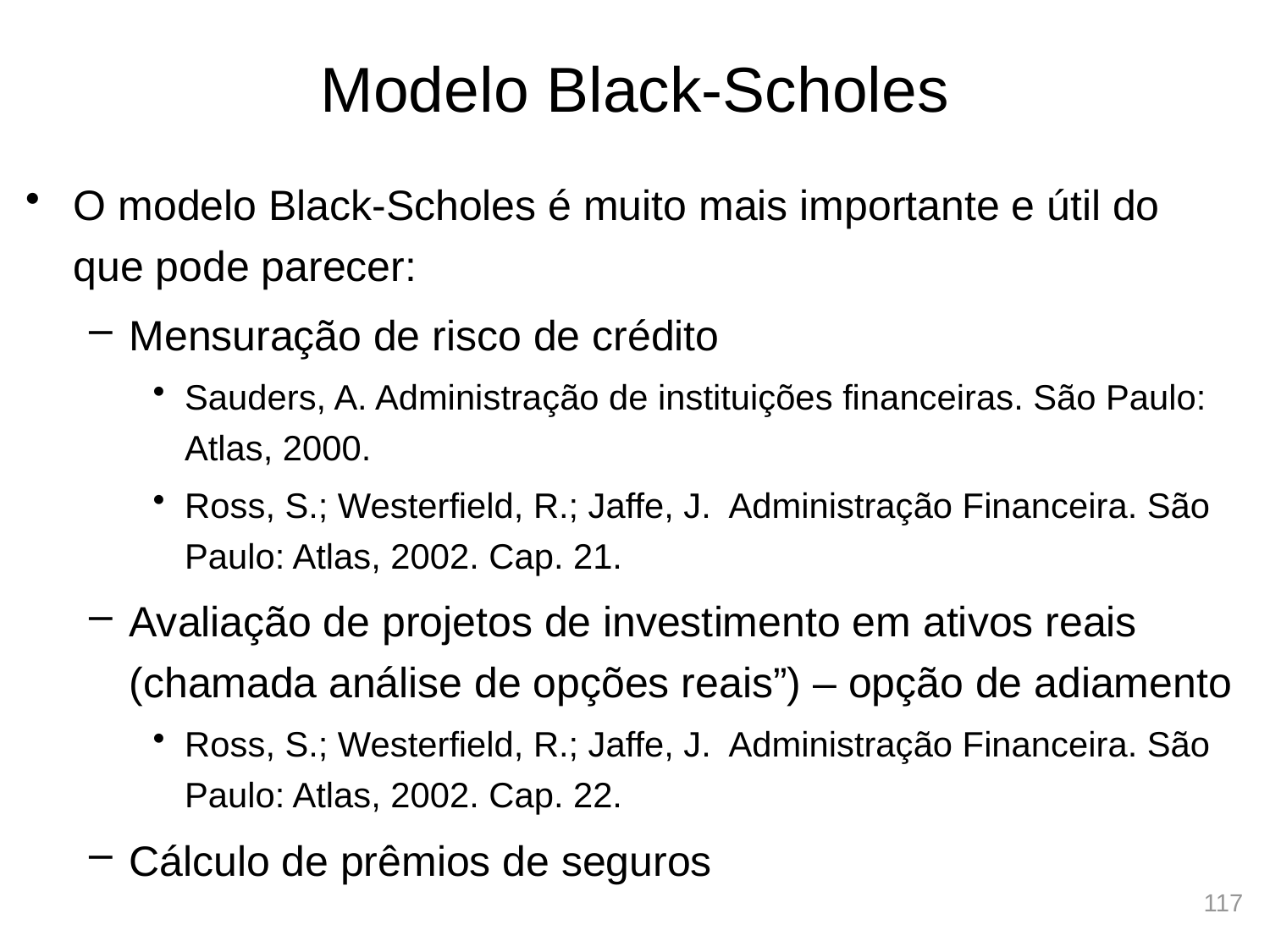

# Modelo Black-Scholes
O modelo Black-Scholes é muito mais importante e útil do que pode parecer:
Mensuração de risco de crédito
Sauders, A. Administração de instituições financeiras. São Paulo: Atlas, 2000.
Ross, S.; Westerfield, R.; Jaffe, J.  Administração Financeira. São Paulo: Atlas, 2002. Cap. 21.
Avaliação de projetos de investimento em ativos reais (chamada análise de opções reais”) – opção de adiamento
Ross, S.; Westerfield, R.; Jaffe, J.  Administração Financeira. São Paulo: Atlas, 2002. Cap. 22.
Cálculo de prêmios de seguros
117